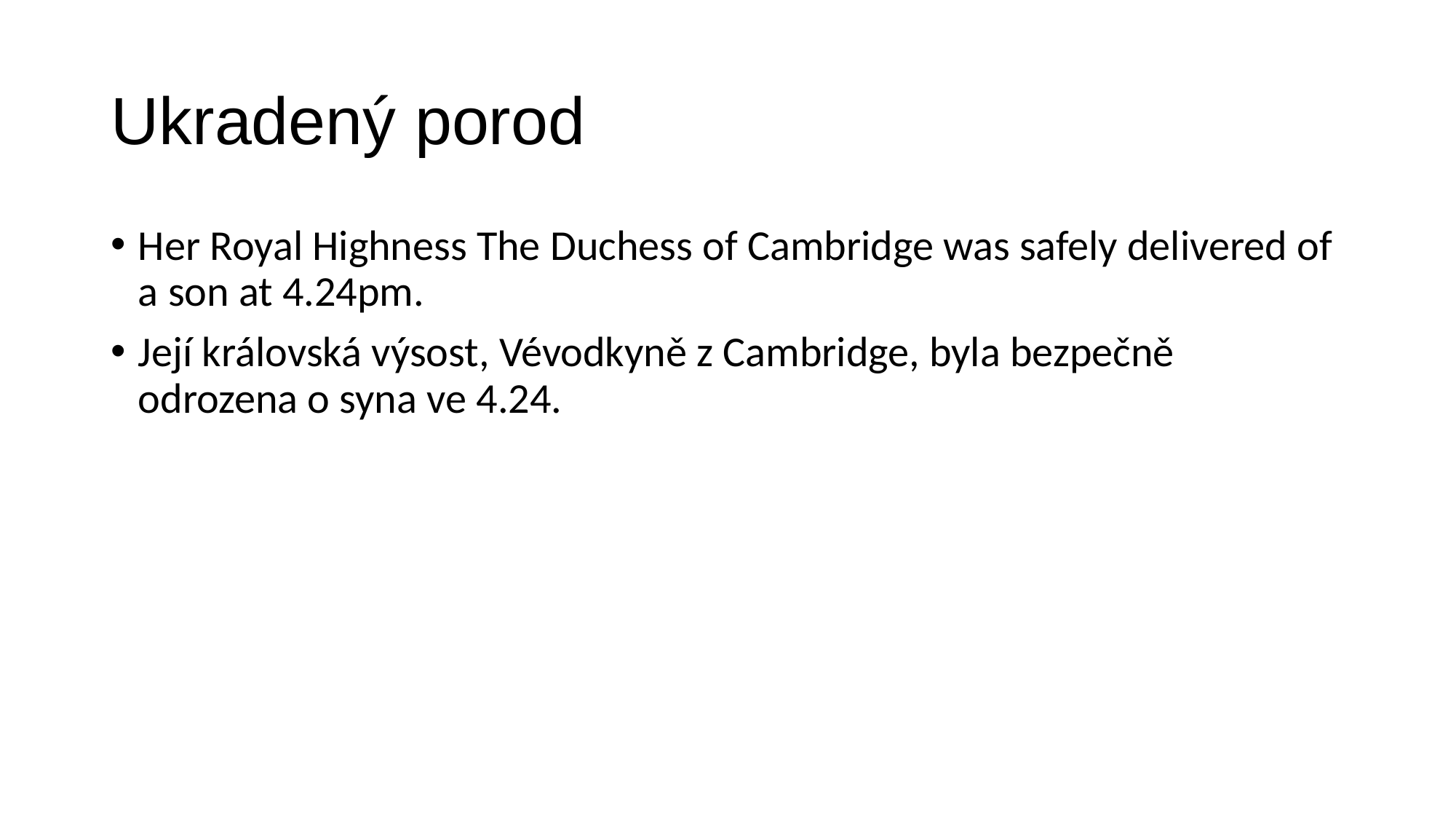

# Ukradený porod
Her Royal Highness The Duchess of Cambridge was safely delivered of a son at 4.24pm.
Její královská výsost, Vévodkyně z Cambridge, byla bezpečně odrozena o syna ve 4.24.